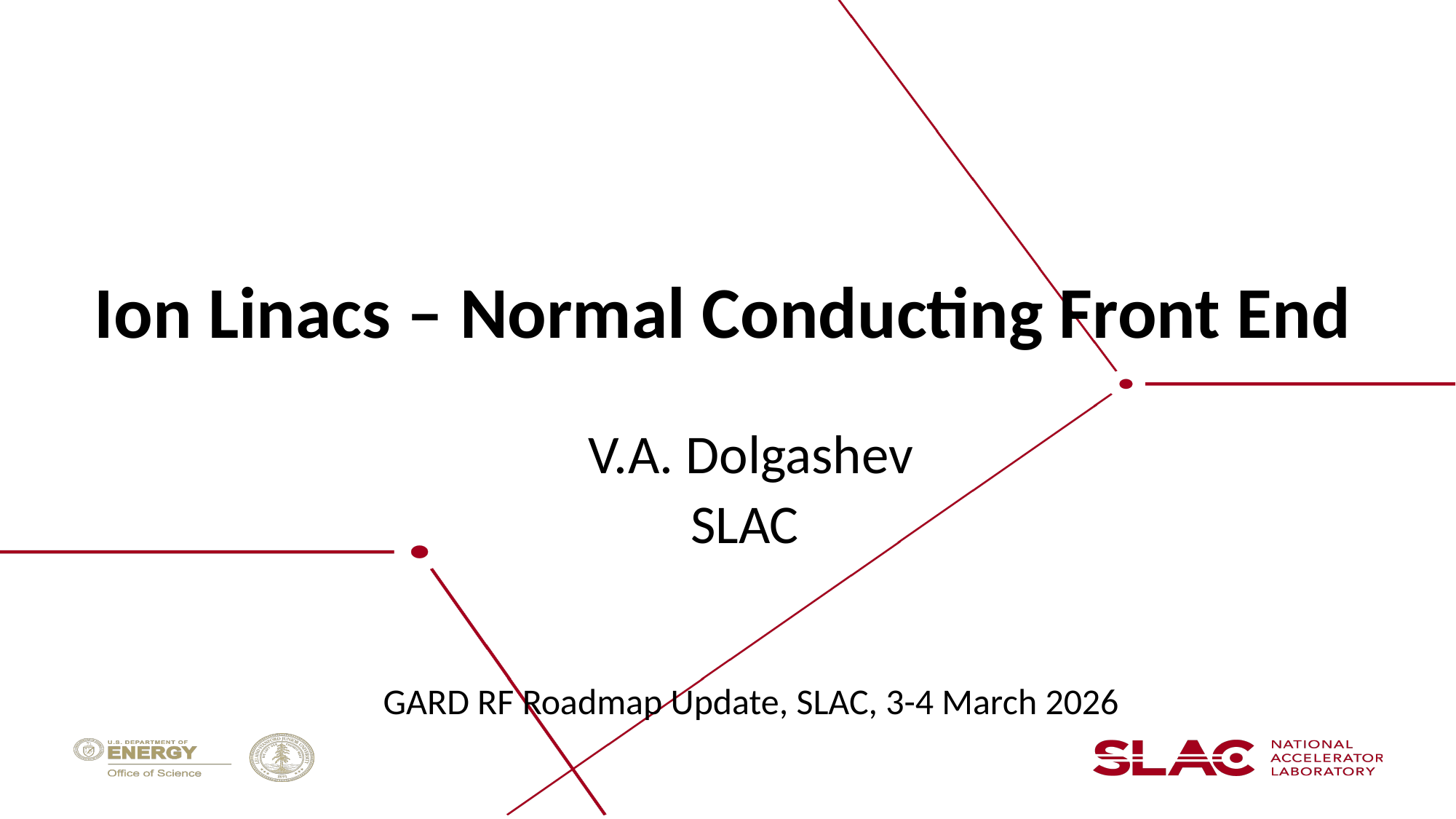

# Ion Linacs – Normal Conducting Front End
V.A. Dolgashev
SLAC

GARD RF Roadmap Update, SLAC, 3-4 March 2026